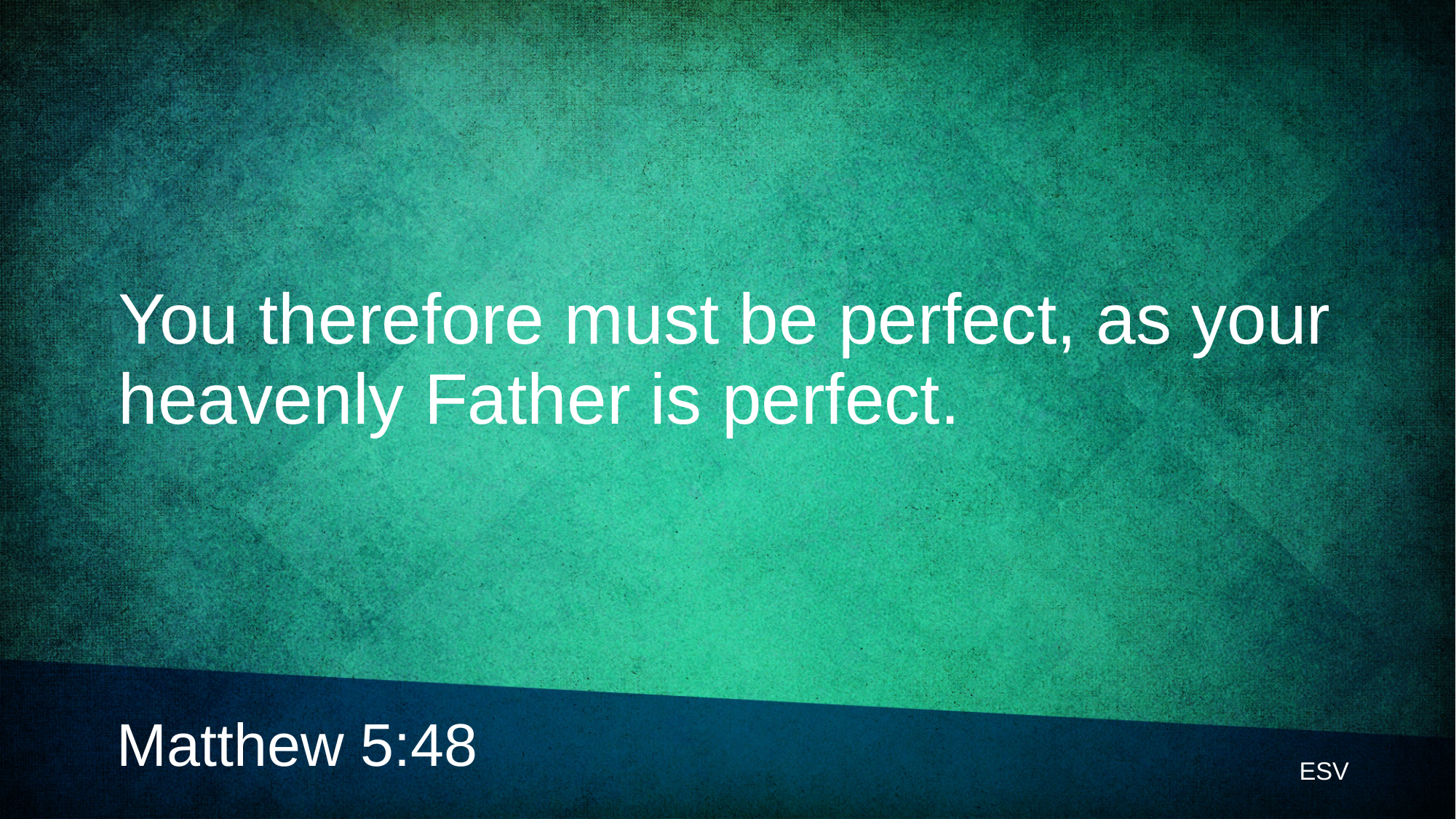

# You therefore must be perfect, as your heavenly Father is perfect.
Matthew 5:48
ESV